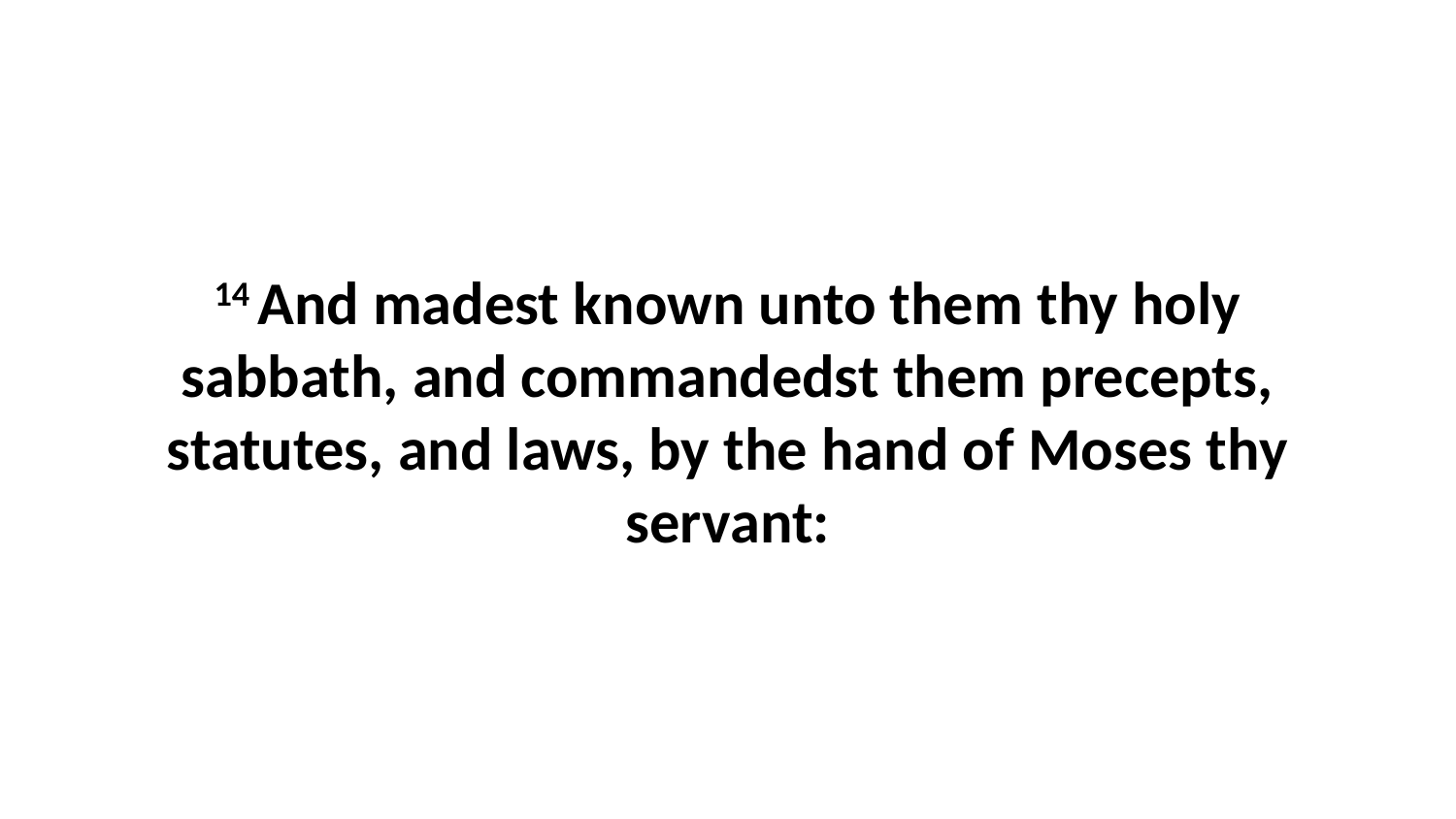

14 And madest known unto them thy holy sabbath, and commandedst them precepts, statutes, and laws, by the hand of Moses thy servant: